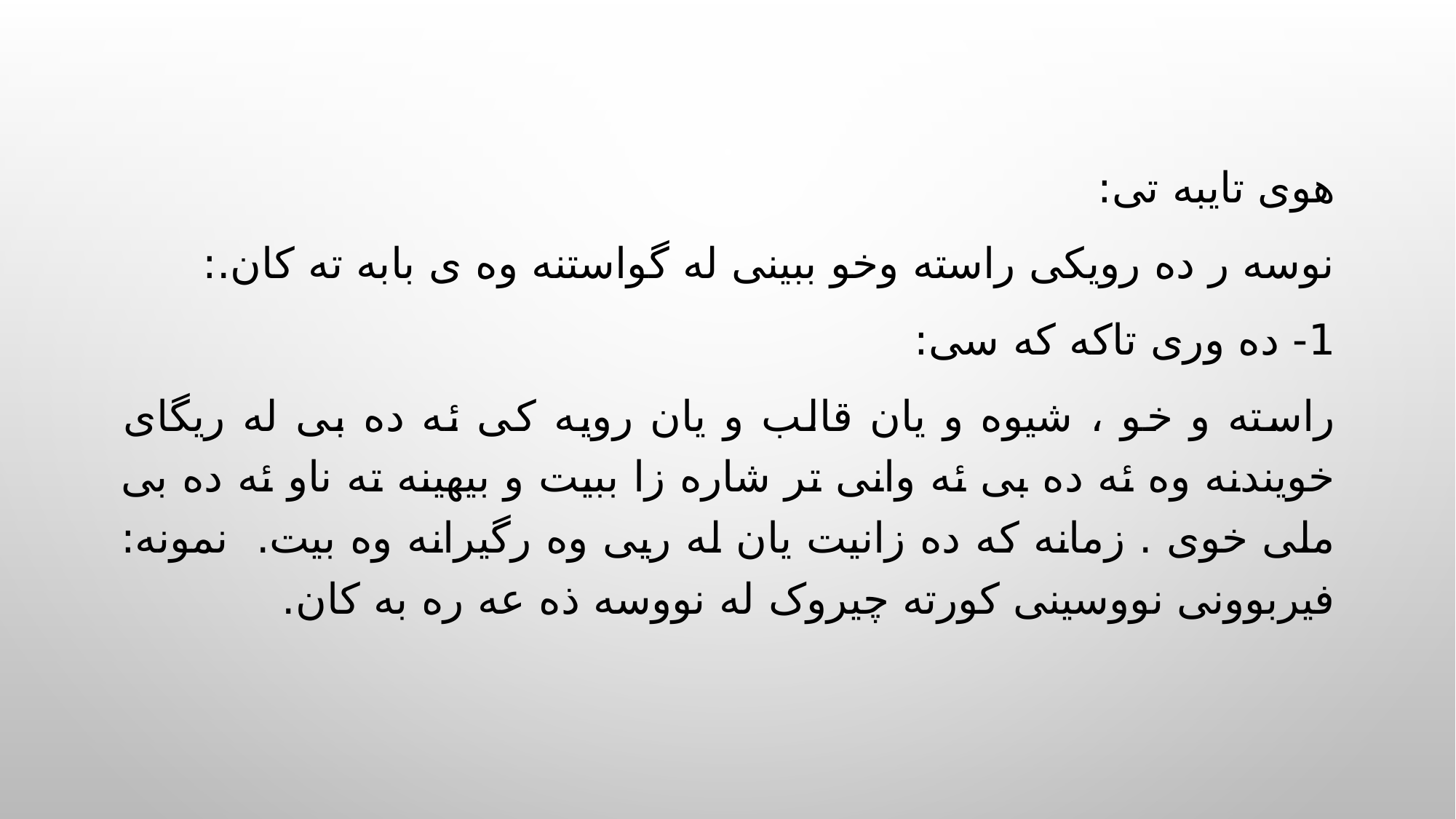

هوی تایبه تی:
نوسه ر ده رویکی راسته وخو ببینی له گواستنه وه ی بابه ته کان.:
1- ده وری تاکه که سی:
راسته و خو ، شیوه و یان قالب و یان رویه کی ئه ده بی له ریگای خویندنه وه ئه ده بی ئه وانی تر شاره زا ببیت و بیهینه ته ناو ئه ده بی ملی خوی . زمانه که ده زانیت یان له ریی وه رگیرانه وه بیت.  نمونه: فیربوونی نووسینی کورته چیروک له نووسه ذه عه ره به کان.